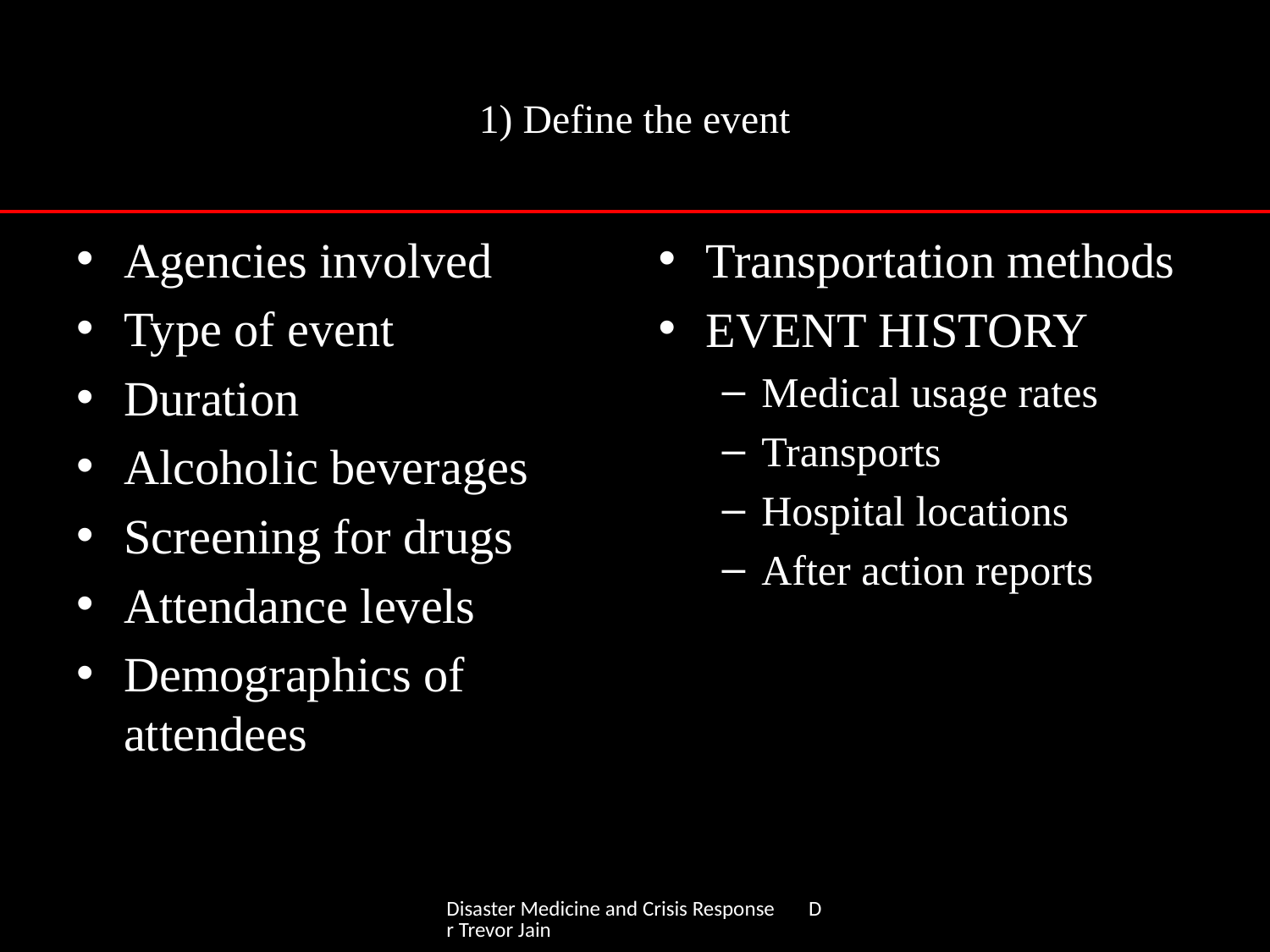

# 1) Define the event
Agencies involved
Type of event
Duration
Alcoholic beverages
Screening for drugs
Attendance levels
Demographics of attendees
Transportation methods
EVENT HISTORY
Medical usage rates
Transports
Hospital locations
After action reports

Disaster Medicine and Crisis Response       Dr Trevor Jain